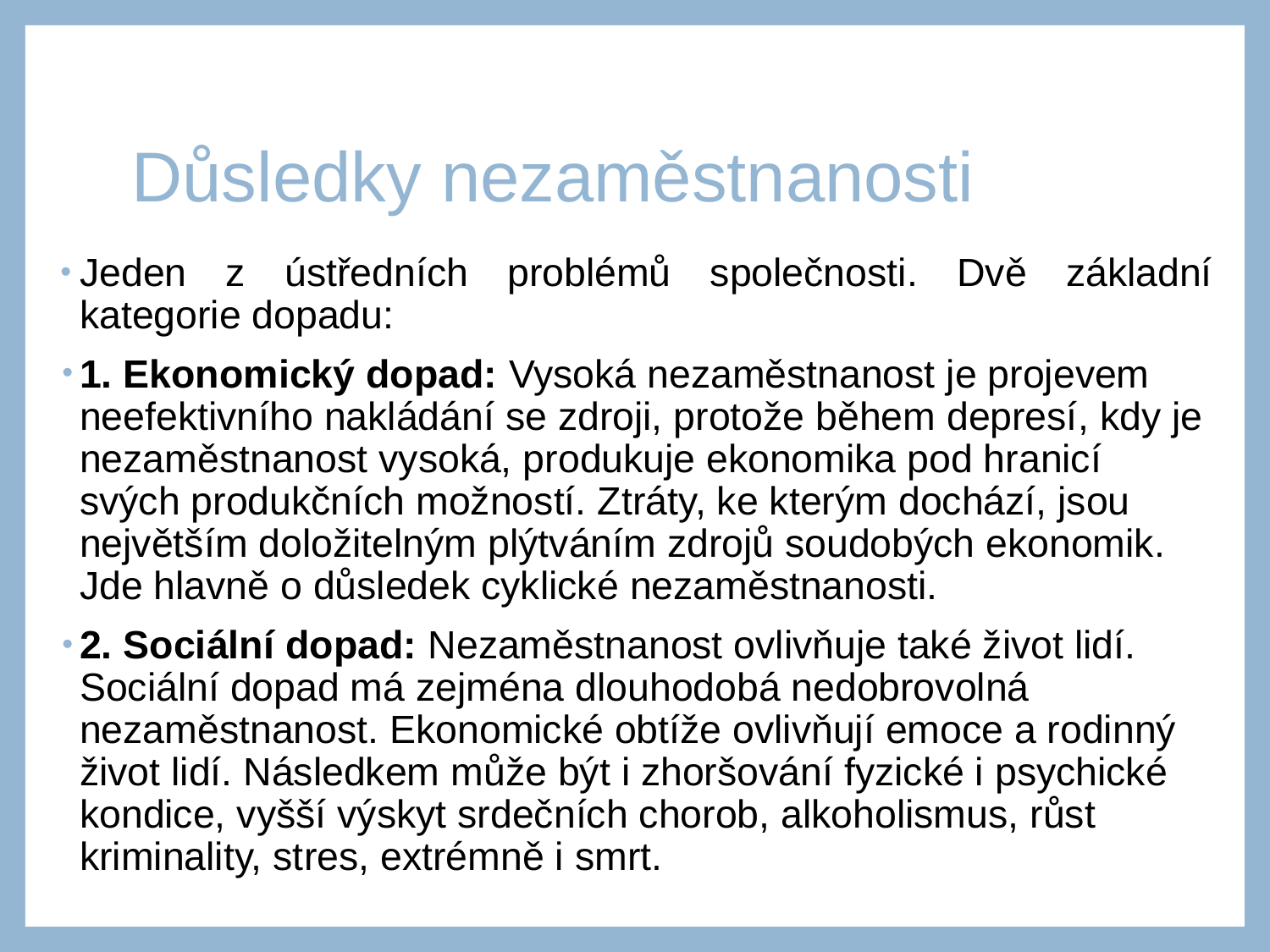

# Důsledky nezaměstnanosti
Jeden z ústředních problémů společnosti. Dvě základní kategorie dopadu:
1. Ekonomický dopad: Vysoká nezaměstnanost je projevem neefektivního nakládání se zdroji, protože během depresí, kdy je nezaměstnanost vysoká, produkuje ekonomika pod hranicí svých produkčních možností. Ztráty, ke kterým dochází, jsou největším doložitelným plýtváním zdrojů soudobých ekonomik. Jde hlavně o důsledek cyklické nezaměstnanosti.
2. Sociální dopad: Nezaměstnanost ovlivňuje také život lidí. Sociální dopad má zejména dlouhodobá nedobrovolná nezaměstnanost. Ekonomické obtíže ovlivňují emoce a rodinný život lidí. Následkem může být i zhoršování fyzické i psychické kondice, vyšší výskyt srdečních chorob, alkoholismus, růst kriminality, stres, extrémně i smrt.